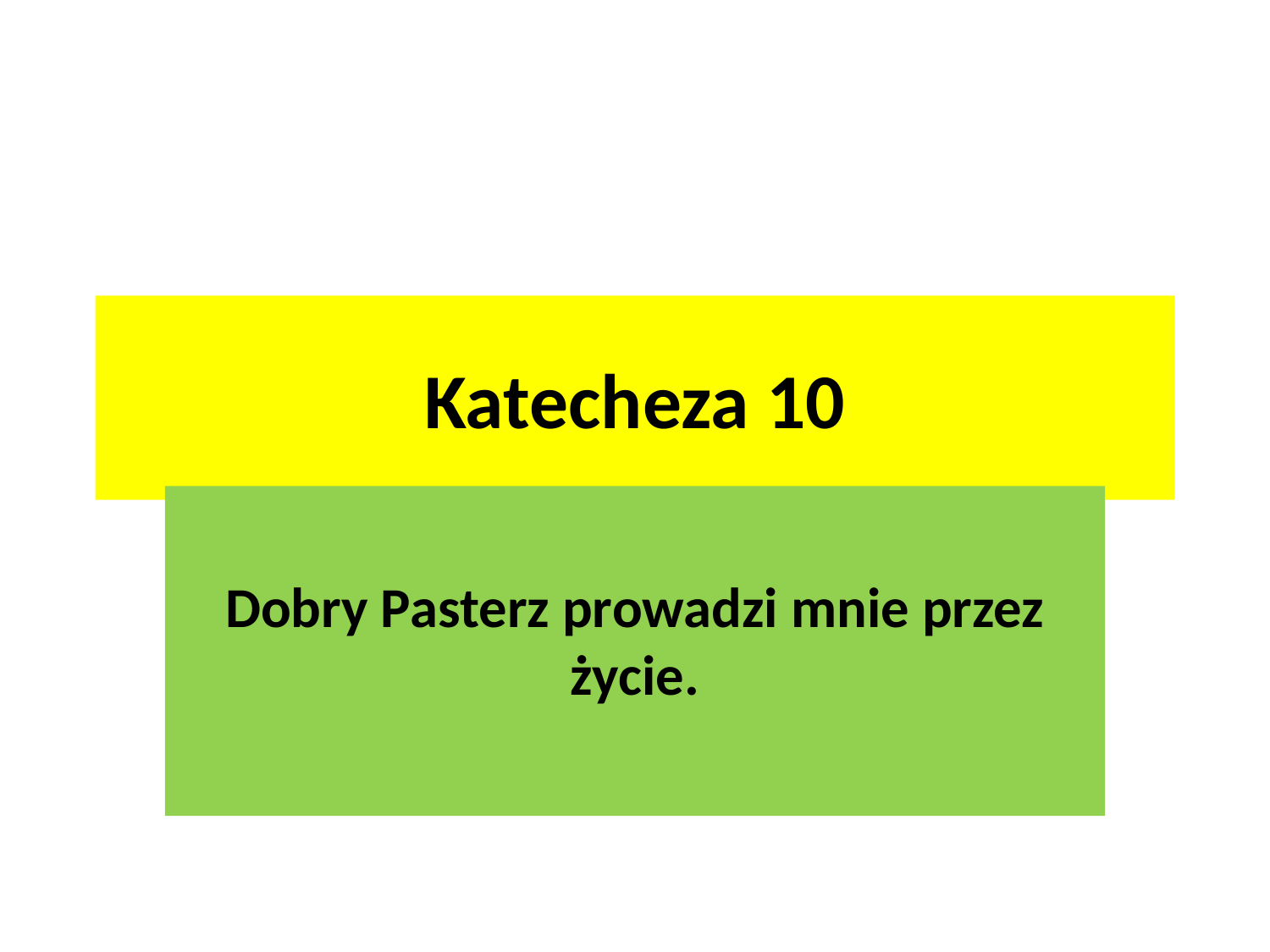

# Katecheza 10

Dobry Pasterz prowadzi mnie przez życie.